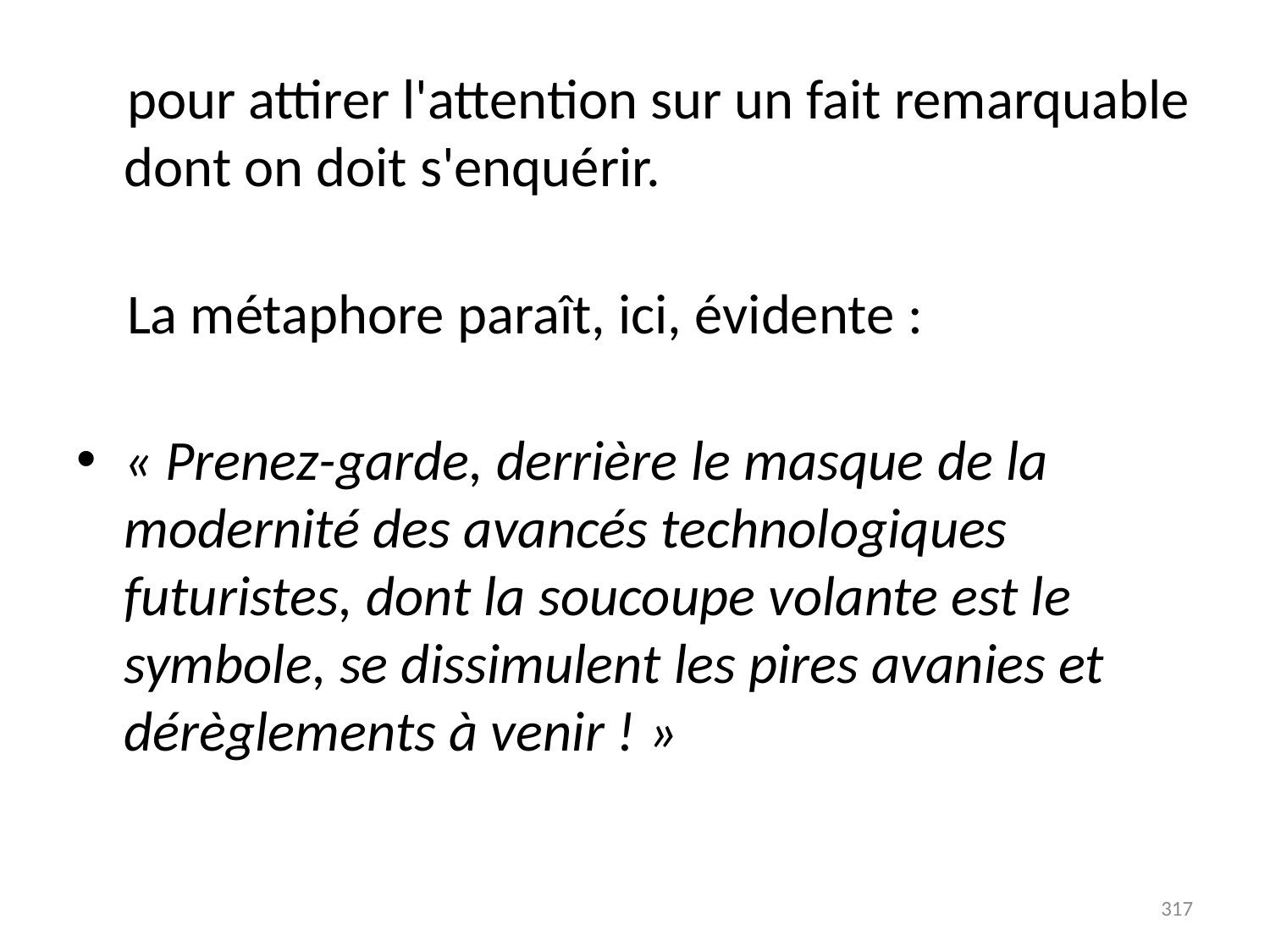

# pour attirer l'attention sur un fait remarquable dont on doit s'enquérir.
    La métaphore paraît, ici, évidente :
« Prenez-garde, derrière le masque de la modernité des avancés technologiques futuristes, dont la soucoupe volante est le symbole, se dissimulent les pires avanies et dérèglements à venir ! »

317